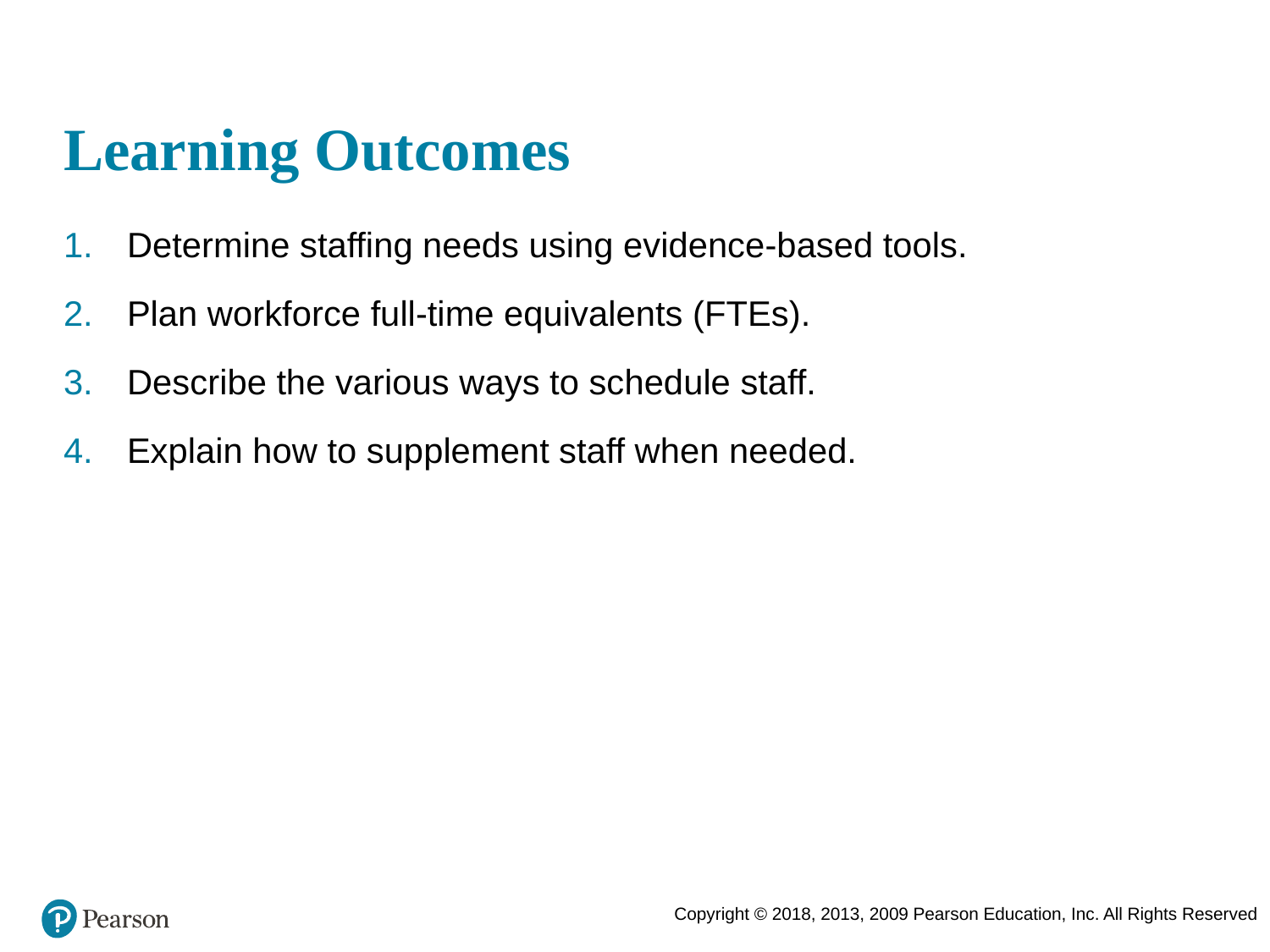

# Learning Outcomes
Determine staffing needs using evidence-based tools.
Plan workforce full-time equivalents (FTEs).
Describe the various ways to schedule staff.
Explain how to supplement staff when needed.